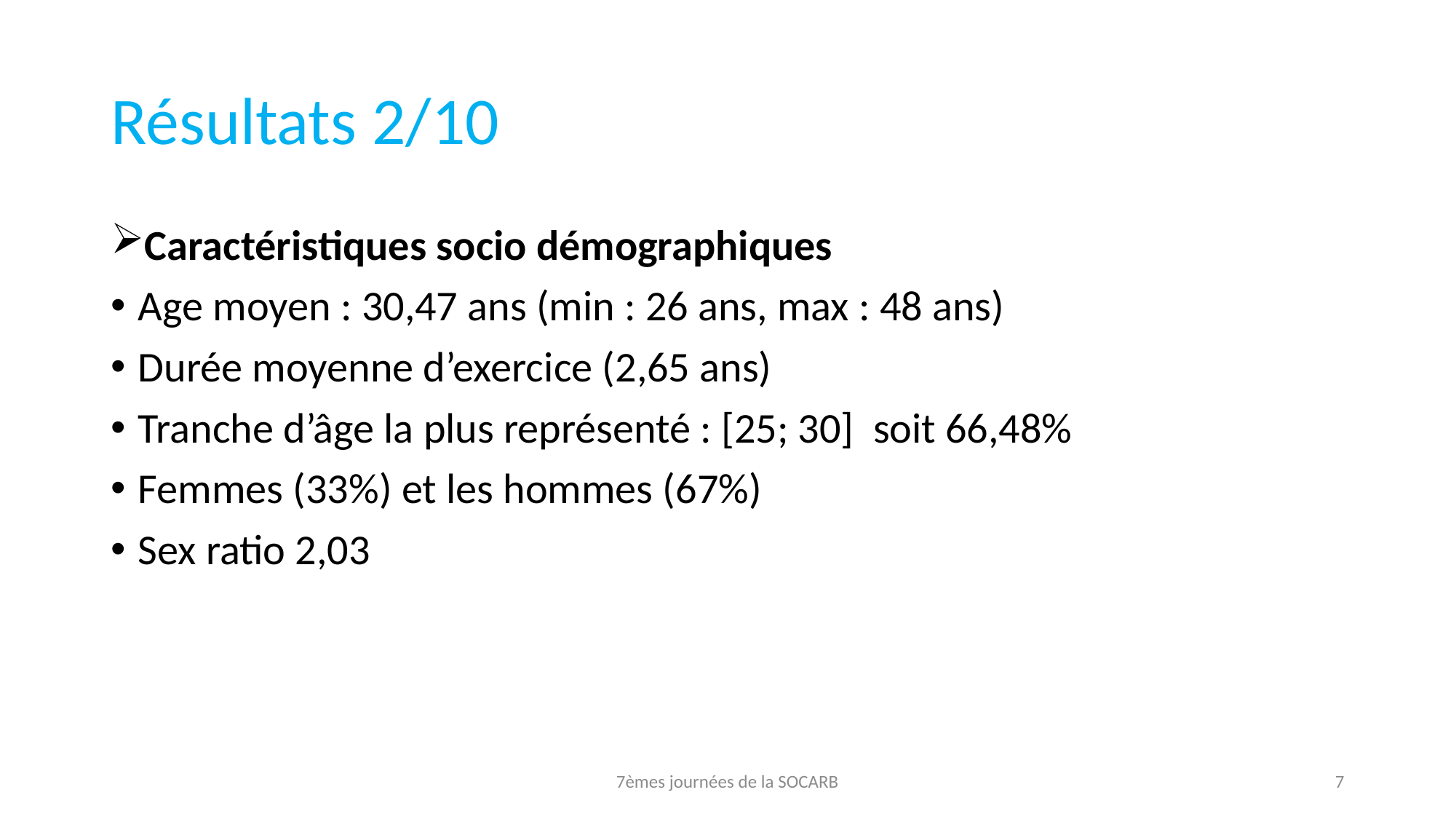

# Résultats 2/10
Caractéristiques socio démographiques
Age moyen : 30,47 ans (min : 26 ans, max : 48 ans)
Durée moyenne d’exercice (2,65 ans)
Tranche d’âge la plus représenté : [25; 30]  soit 66,48%
Femmes (33%) et les hommes (67%)
Sex ratio 2,03

7èmes journées de la SOCARB
7